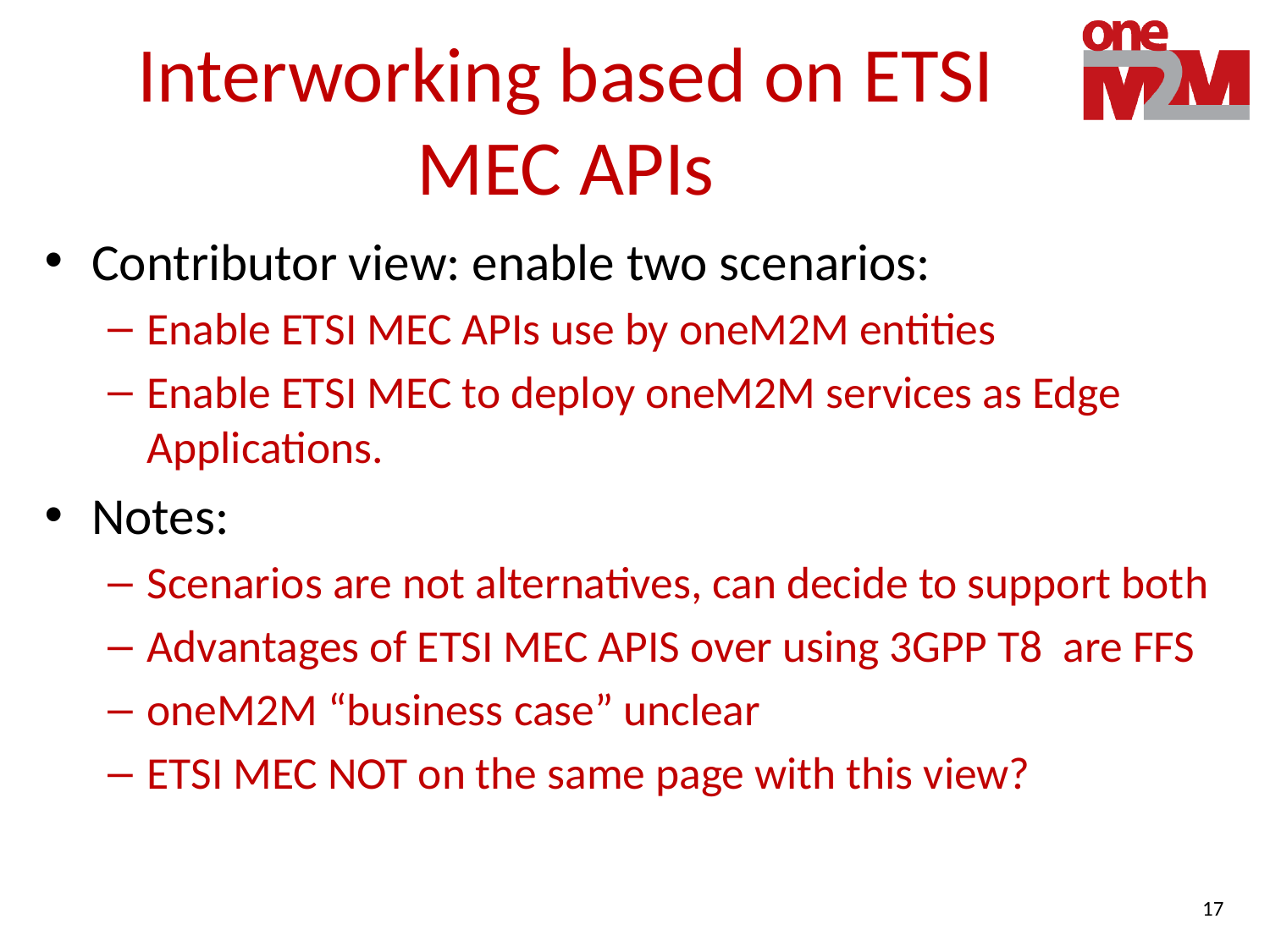

# Interworking based on ETSI MEC APIs
Contributor view: enable two scenarios:
Enable ETSI MEC APIs use by oneM2M entities
Enable ETSI MEC to deploy oneM2M services as Edge Applications.
Notes:
Scenarios are not alternatives, can decide to support both
Advantages of ETSI MEC APIS over using 3GPP T8  are FFS
oneM2M “business case” unclear
ETSI MEC NOT on the same page with this view?